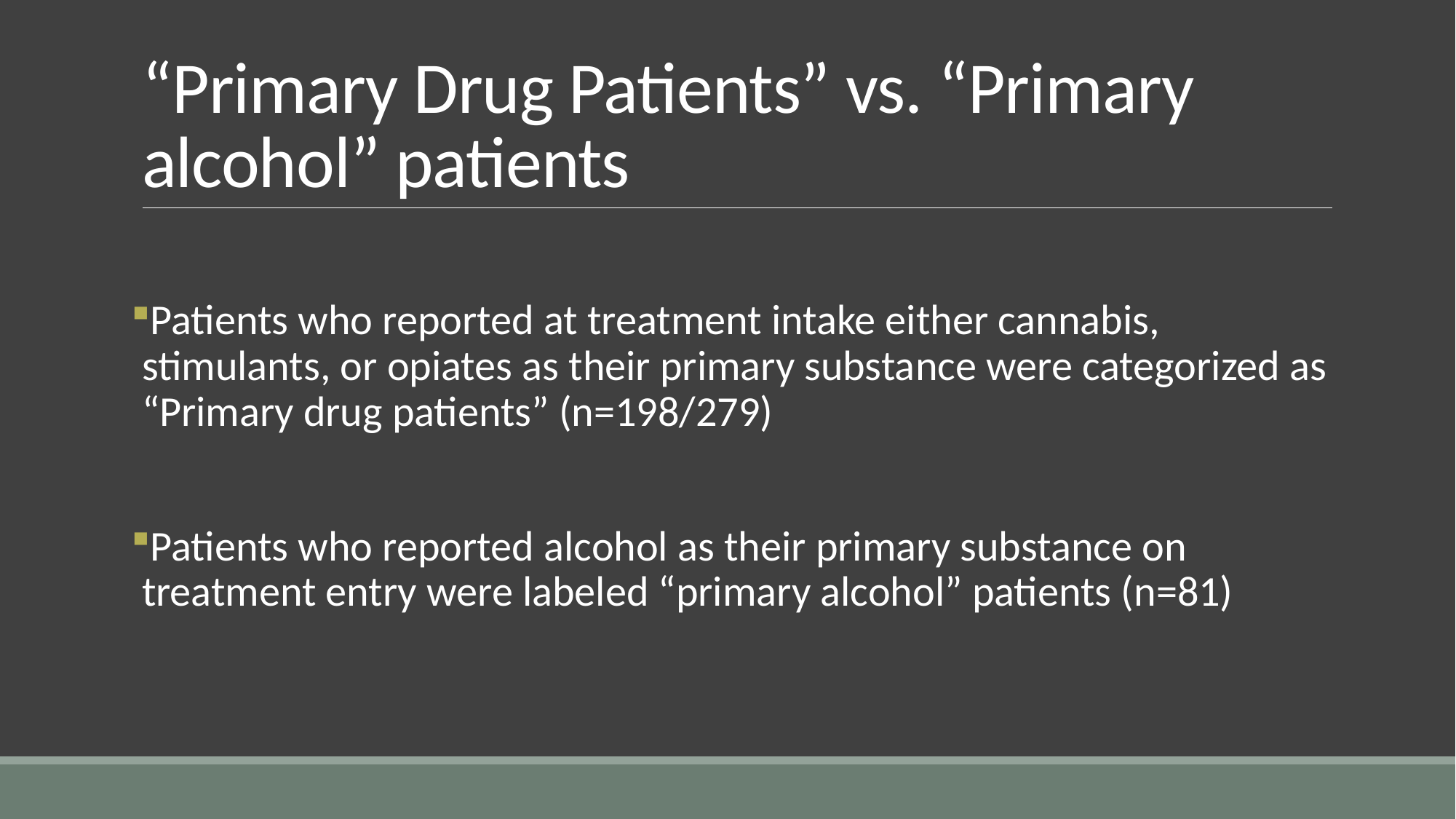

# “Primary Drug Patients” vs. “Primary alcohol” patients

Patients who reported at treatment intake either cannabis, stimulants, or opiates as their primary substance were categorized as “Primary drug patients” (n=198/279)

Patients who reported alcohol as their primary substance on treatment entry were labeled “primary alcohol” patients (n=81)